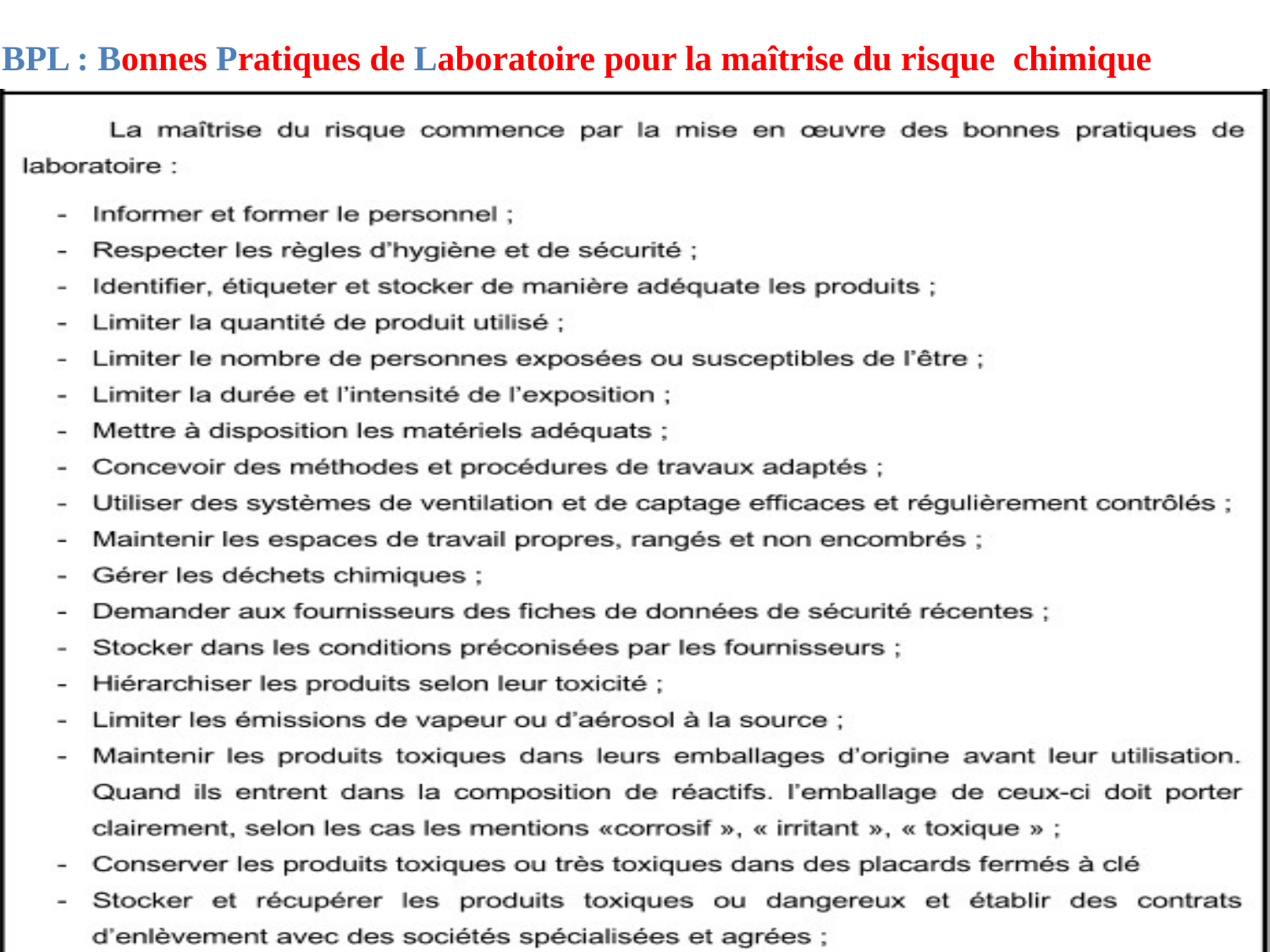

BPL : Bonnes Pratiques de Laboratoire pour la maîtrise du risque  chimique